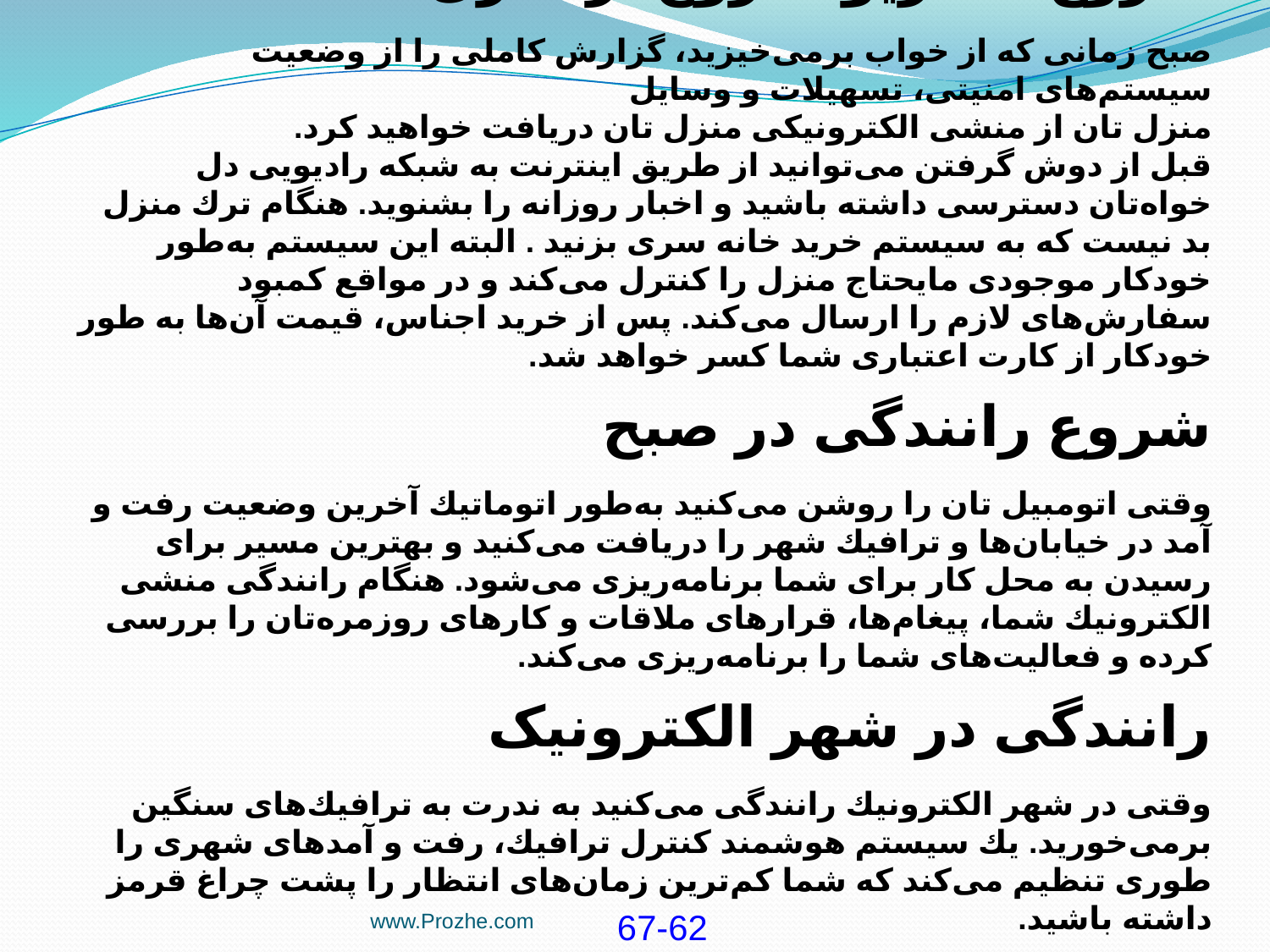

شروع سناریو، خروج از منزل

صبح زمانی كه از خواب برمی‌خیزید، گزارش كاملی را از وضعیت سیستم‌های امنیتی، تسهیلات و وسایل
منزل ‌تان از منشی الكترونیكی منزل تان دریافت خواهید كرد.
قبل از دوش گرفتن می‌توانید از طریق اینترنت به شبكه راديويى دل خواه‌تان دسترسی داشته‌ باشید و اخبار روزانه را بشنوید. هنگام ترك منزل بد نیست كه به سیستم خرید خانه سری بزنید . البته این سیستم به‌طور خودكار موجودی مایحتاج منزل را كنترل می‌كند و در مواقع كمبود سفارش‌های لازم را ارسال ‌می‌كند. پس از خرید اجناس، قیمت آن‌ها به طور خودكار از كارت اعتباری شما كسر خواهد شد.

شروع رانندگی در صبح

وقتی اتومبیل‌ تان را روشن می‌كنید به‌طور اتوماتیك آخرین وضعیت رفت و آمد در خیابان‌ها و ترافیك شهر را دریافت می‌كنید و بهترین مسیر برای رسیدن به محل كار برای شما برنامه‌ریزی می‌شود. هنگام رانندگی منشی الكترونیك شما، پیغام‌ها، قرارهای ملاقات و كارهای روزمره‌تان را بررسی كرده و فعالیت‌های شما را برنامه‌ریزی می‌كند.

رانندگی در شهر الکترونیک

وقتی در شهر الكترونیك رانندگی می‌كنید به ندرت به ترافیك‌های سنگین برمی‌خورید. یك سیستم هوشمند كنترل ترافیك، رفت و آمدهای شهری را طوری تنظیم می‌كند كه شما كم‌ترین زمان‌های انتظار را پشت چراغ قرمز داشته باشید.
www.Prozhe.com
67-62